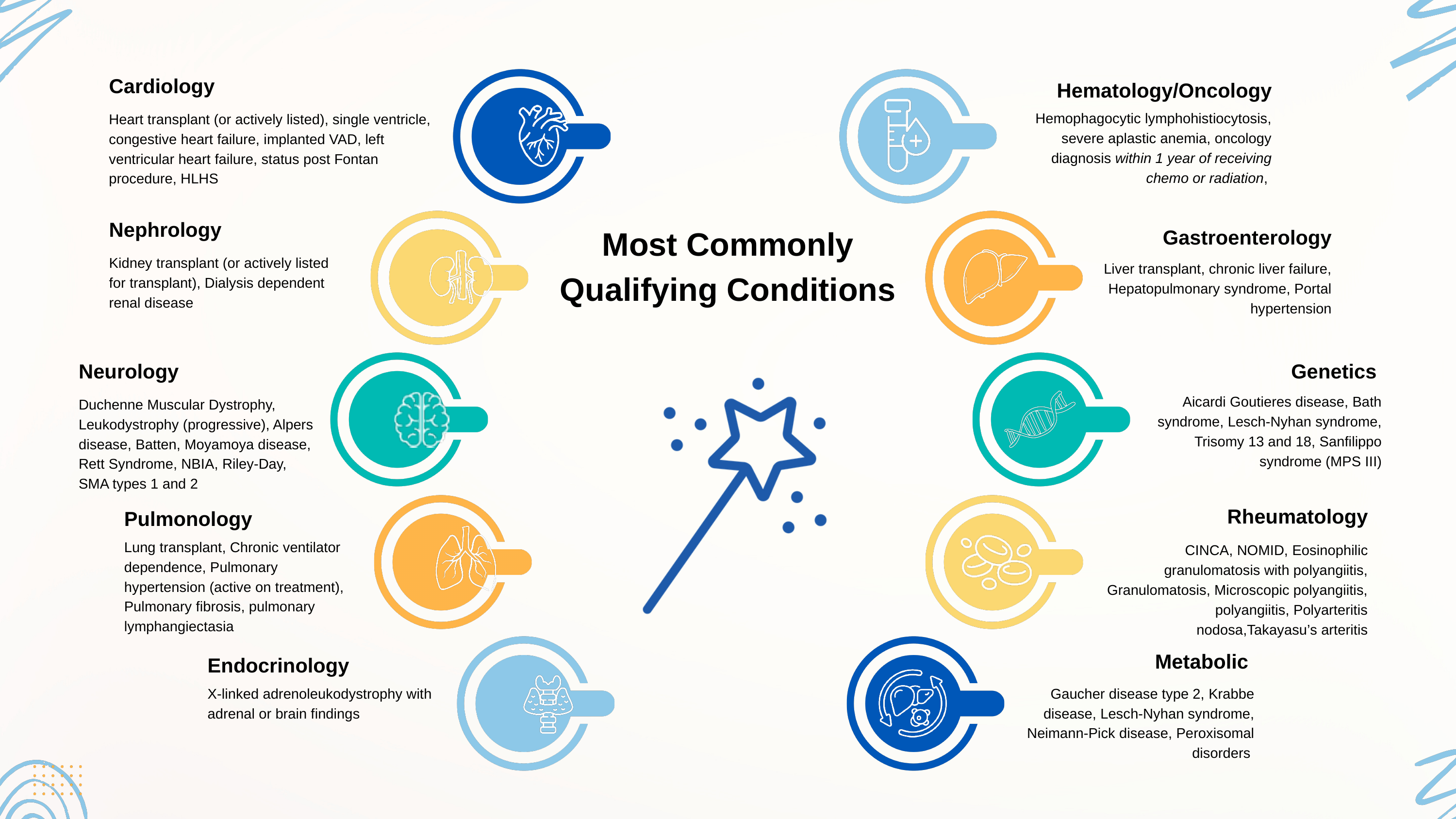

Cardiology

Hematology/Oncology

Hemophagocytic lymphohistiocytosis, severe aplastic anemia, oncology diagnosis within 1 year of receiving chemo or radiation,

Heart transplant (or actively listed), single ventricle, congestive heart failure, implanted VAD, left ventricular heart failure, status post Fontan procedure, HLHS

Nephrology
Most Commonly Qualifying Conditions
Gastroenterology

Kidney transplant (or actively listed for transplant), Dialysis dependent renal disease
Liver transplant, chronic liver failure, Hepatopulmonary syndrome, Portal hypertension

Neurology
Genetics
Aicardi Goutieres disease, Bath syndrome, Lesch-Nyhan syndrome, Trisomy 13 and 18, Sanfilippo syndrome (MPS III)

Duchenne Muscular Dystrophy, Leukodystrophy (progressive), Alpers disease, Batten, Moyamoya disease, Rett Syndrome, NBIA, Riley-Day, SMA types 1 and 2

Rheumatology
Pulmonology

Lung transplant, Chronic ventilator dependence, Pulmonary hypertension (active on treatment), Pulmonary fibrosis, pulmonary lymphangiectasia
CINCA, NOMID, Eosinophilic granulomatosis with polyangiitis, Granulomatosis, Microscopic polyangiitis, polyangiitis, Polyarteritis nodosa,Takayasu’s arteritis

Metabolic
Endocrinology

X-linked adrenoleukodystrophy with adrenal or brain findings
Gaucher disease type 2, Krabbe disease, Lesch-Nyhan syndrome, Neimann-Pick disease, Peroxisomal disorders